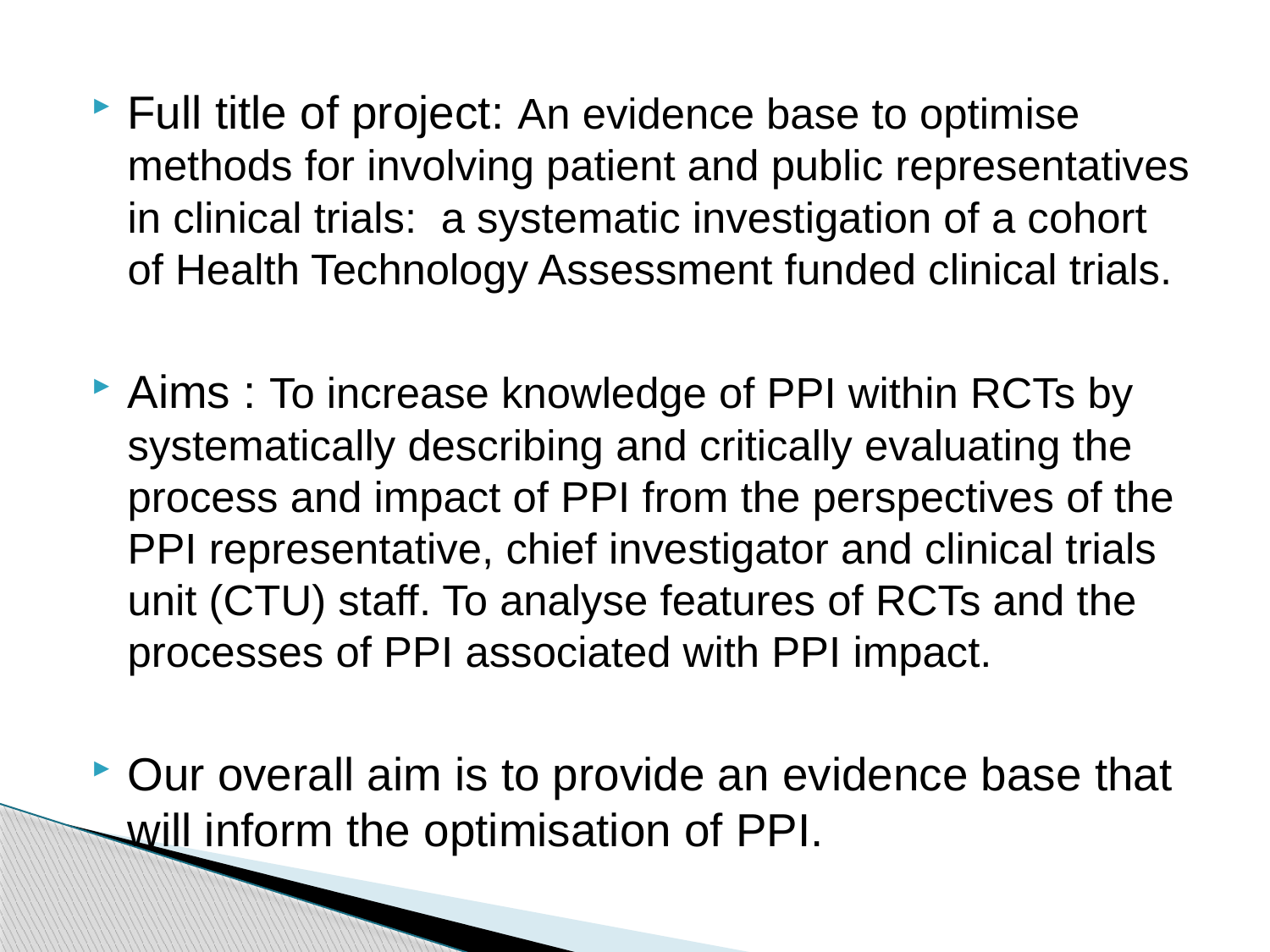

Full title of project: An evidence base to optimise methods for involving patient and public representatives in clinical trials:  a systematic investigation of a cohort of Health Technology Assessment funded clinical trials.

Aims : To increase knowledge of PPI within RCTs by systematically describing and critically evaluating the process and impact of PPI from the perspectives of the PPI representative, chief investigator and clinical trials unit (CTU) staff. To analyse features of RCTs and the processes of PPI associated with PPI impact.

Our overall aim is to provide an evidence base that will inform the optimisation of PPI.